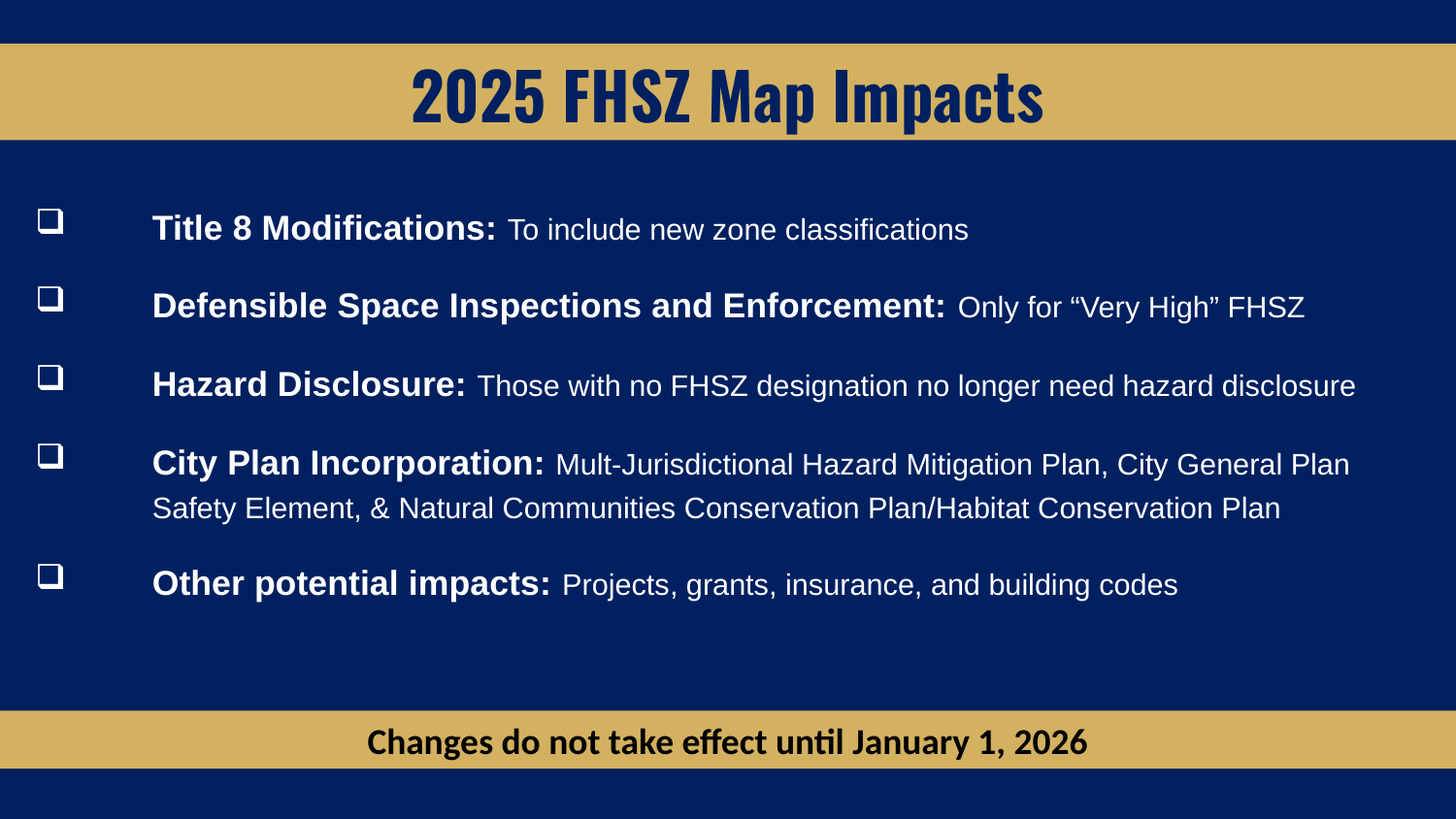

# 2025 FHSZ Map Impacts
Title 8 Modifications: To include new zone classifications
Defensible Space Inspections and Enforcement: Only for “Very High” FHSZ
Hazard Disclosure: Those with no FHSZ designation no longer need hazard disclosure
City Plan Incorporation: Mult-Jurisdictional Hazard Mitigation Plan, City General Plan Safety Element, & Natural Communities Conservation Plan/Habitat Conservation Plan
Other potential impacts: Projects, grants, insurance, and building codes
Changes do not take effect until January 1, 2026